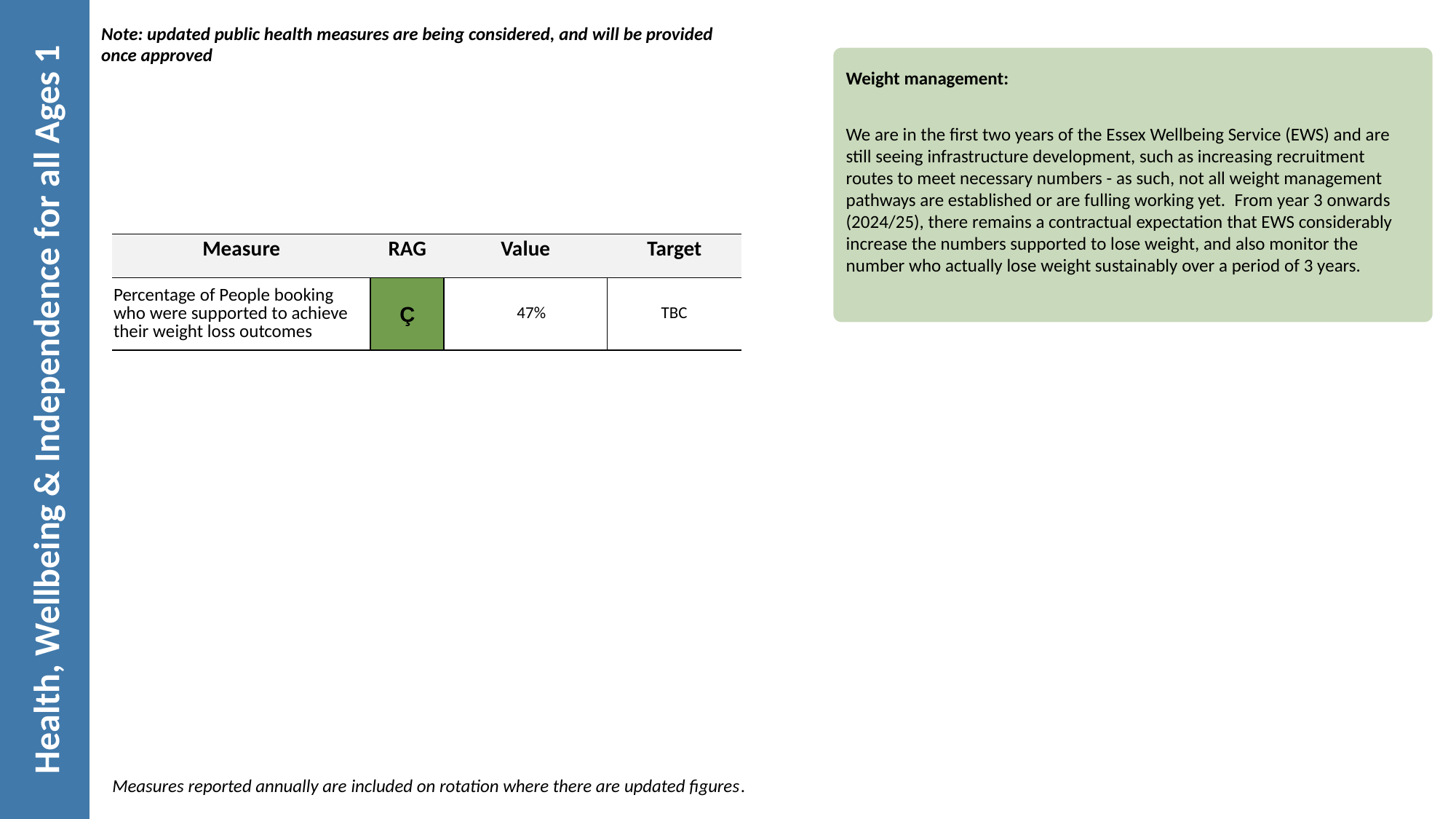

Note: updated public health measures are being considered, and will be provided once approved

Weight management:
We are in the first two years of the Essex Wellbeing Service (EWS) and are still seeing infrastructure development, such as increasing recruitment routes to meet necessary numbers - as such, not all weight management pathways are established or are fulling working yet.  From year 3 onwards (2024/25), there remains a contractual expectation that EWS considerably increase the numbers supported to lose weight, and also monitor the number who actually lose weight sustainably over a period of 3 years.

| Measure | RAG | Value | Target |
| --- | --- | --- | --- |
| Percentage of People booking who were supported to achieve their weight loss outcomes | Ç | 47% | TBC |
# Health, Wellbeing & Independence for all Ages 1
Measures reported annually are included on rotation where there are updated figures.